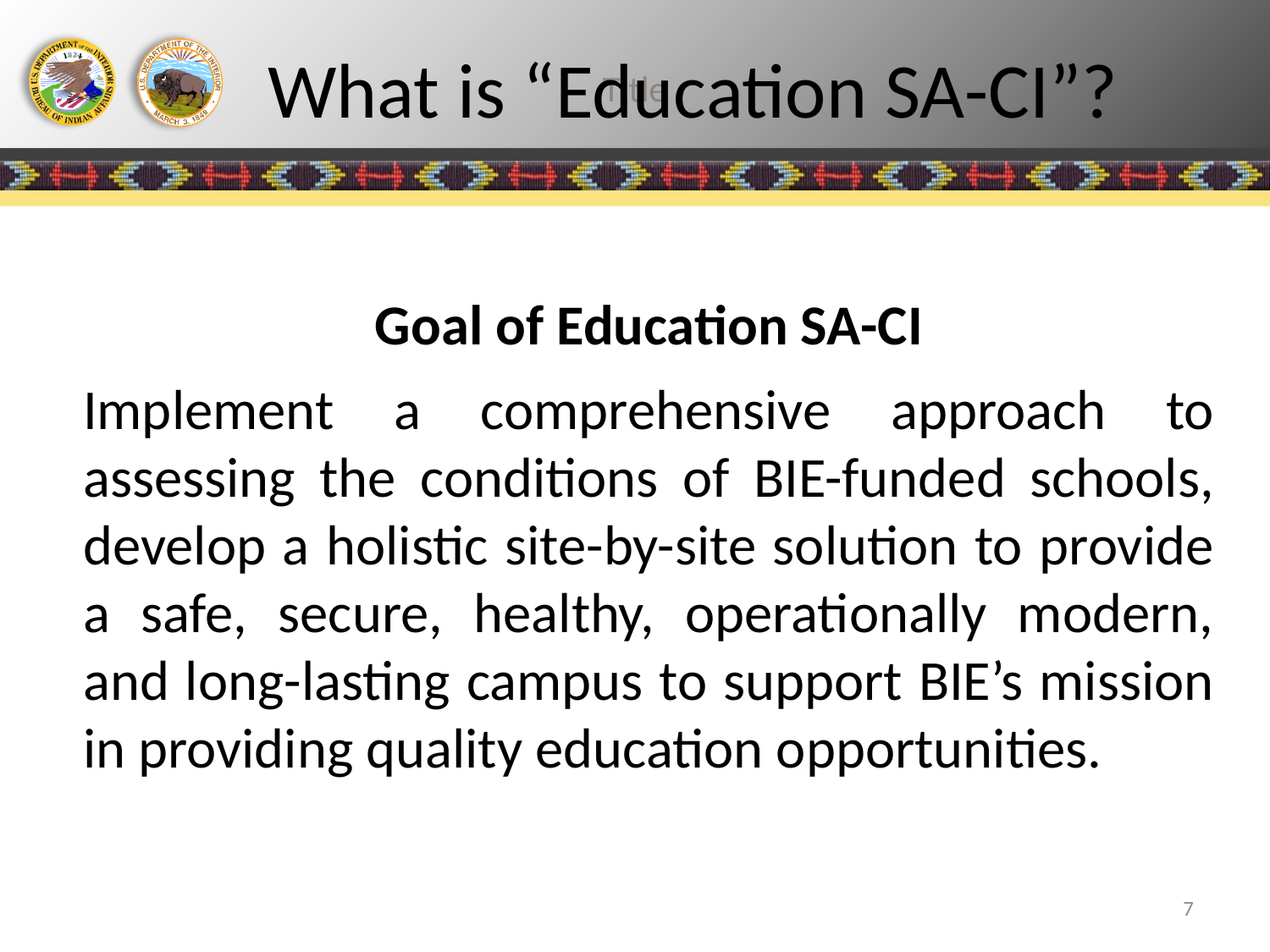

# What is “Education SA-CI”?

Goal of Education SA-CI
Implement a comprehensive approach to assessing the conditions of BIE-funded schools, develop a holistic site-by-site solution to provide a safe, secure, healthy, operationally modern, and long-lasting campus to support BIE’s mission in providing quality education opportunities.
7